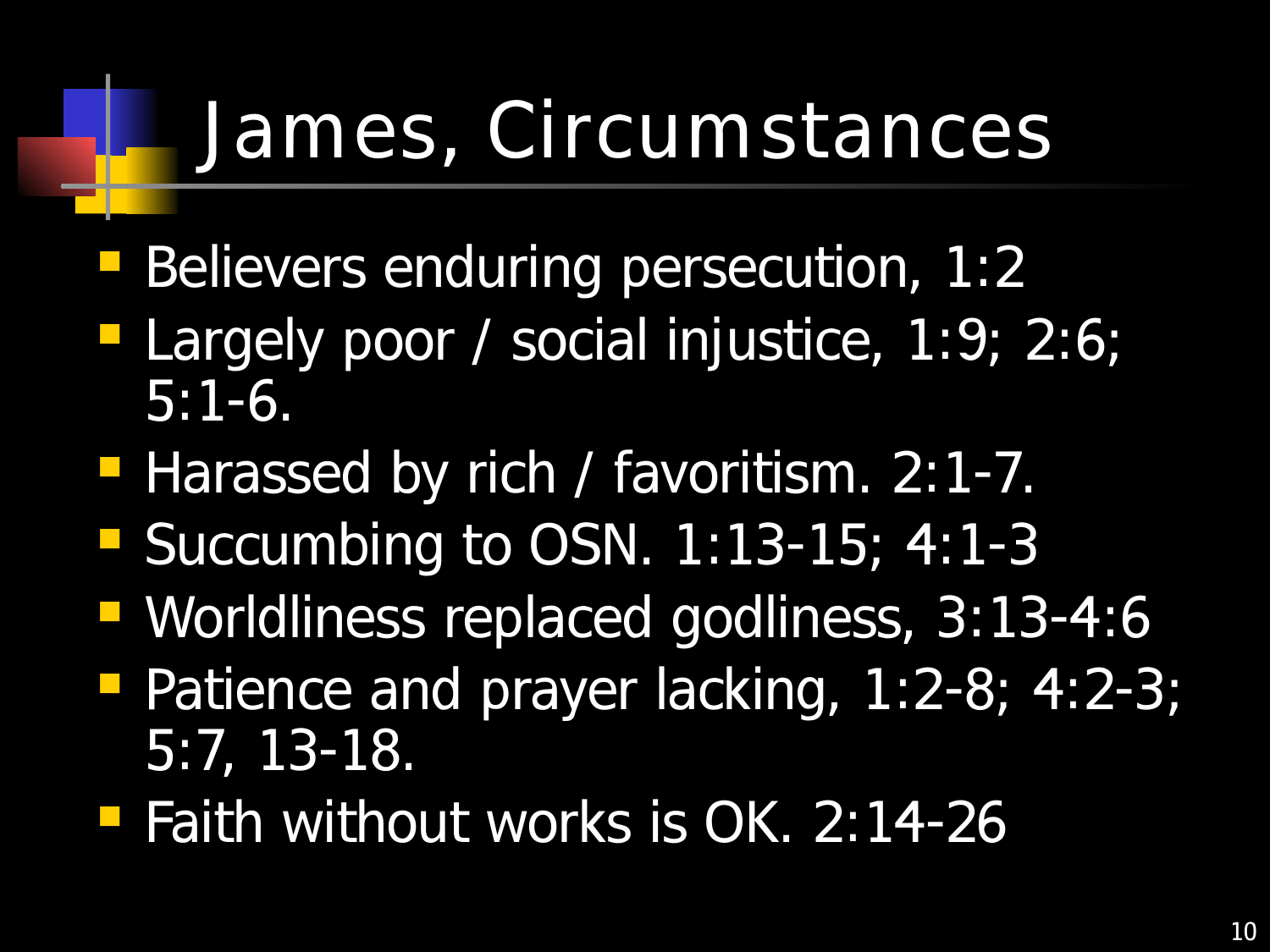

# James, Circumstances
Believers enduring persecution, 1:2
Largely poor / social injustice, 1:9; 2:6; 5:1-6.
Harassed by rich / favoritism. 2:1-7.
Succumbing to OSN. 1:13-15; 4:1-3
Worldliness replaced godliness, 3:13-4:6
Patience and prayer lacking, 1:2-8; 4:2-3; 5:7, 13-18.
Faith without works is OK. 2:14-26
10